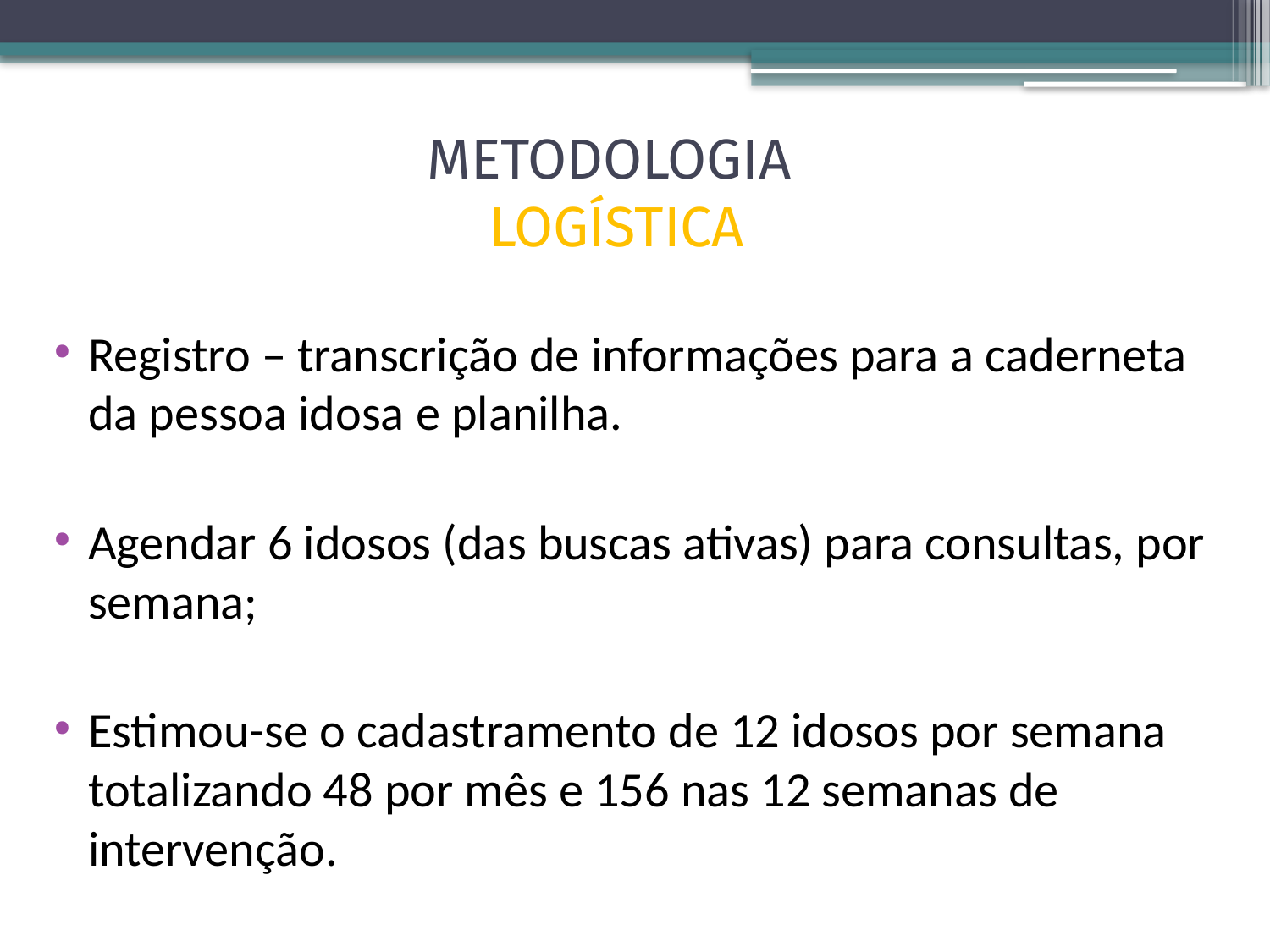

# METODOLOGIA LOGÍSTICA
Registro – transcrição de informações para a caderneta da pessoa idosa e planilha.

Agendar 6 idosos (das buscas ativas) para consultas, por semana;

Estimou-se o cadastramento de 12 idosos por semana totalizando 48 por mês e 156 nas 12 semanas de intervenção.